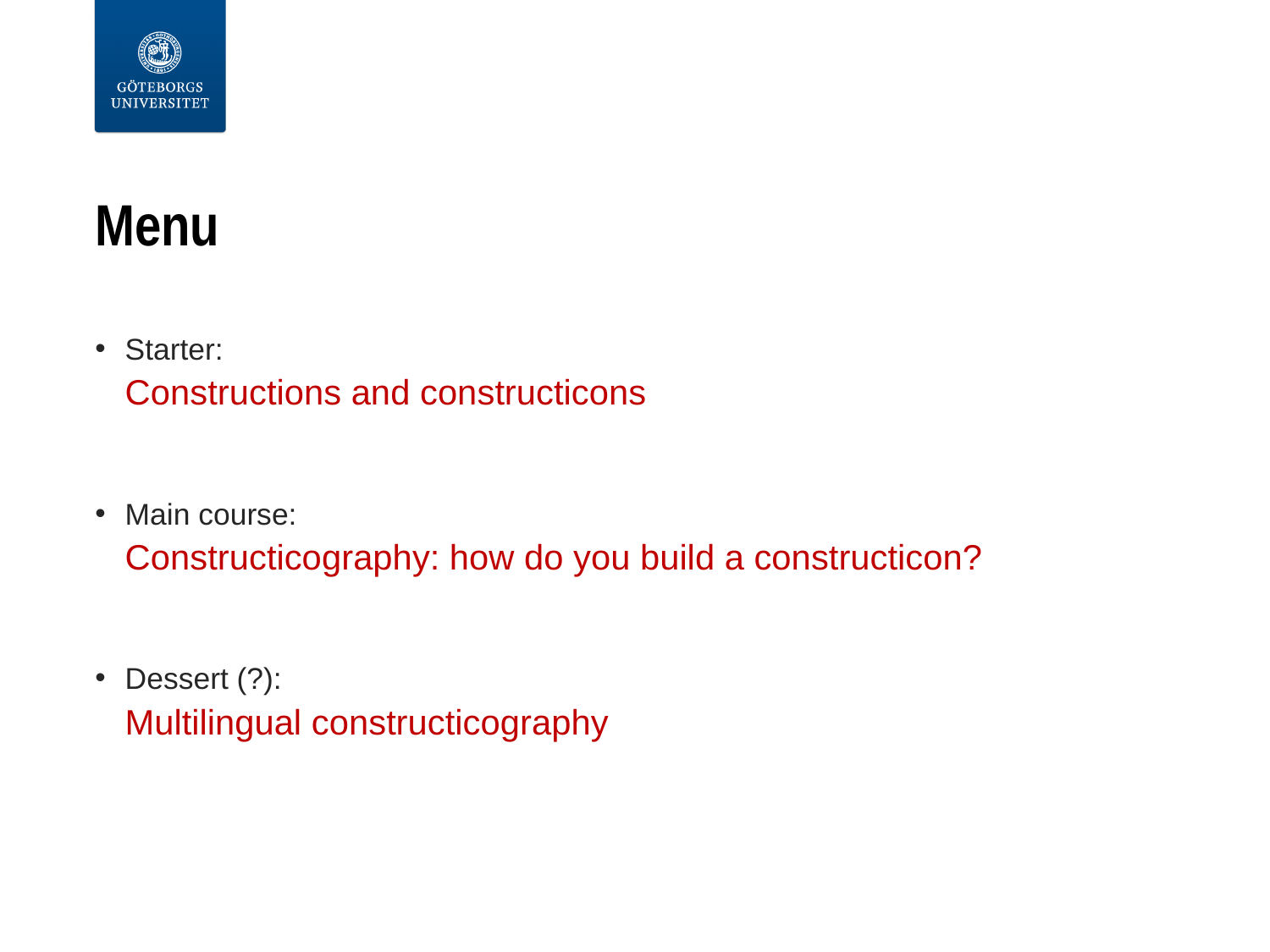

# Menu
Starter:
Constructions and constructicons

Main course:
Constructicography: how do you build a constructicon?

Dessert (?):
Multilingual constructicography